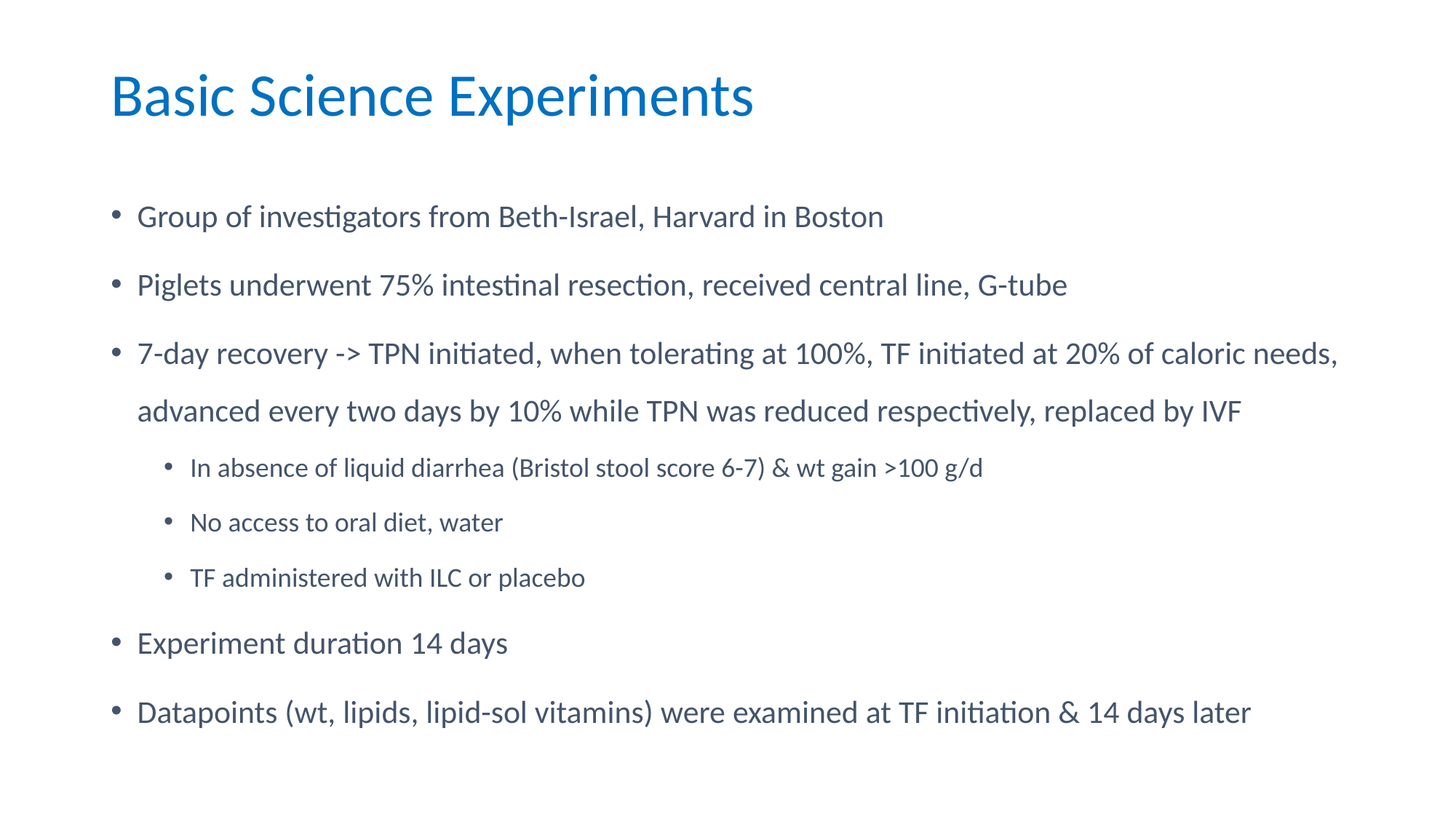

# Basic Science Experiments
Group of investigators from Beth-Israel, Harvard in Boston
Piglets underwent 75% intestinal resection, received central line, G-tube
7-day recovery -> TPN initiated, when tolerating at 100%, TF initiated at 20% of caloric needs, advanced every two days by 10% while TPN was reduced respectively, replaced by IVF
In absence of liquid diarrhea (Bristol stool score 6-7) & wt gain >100 g/d
No access to oral diet, water
TF administered with ILC or placebo
Experiment duration 14 days
Datapoints (wt, lipids, lipid-sol vitamins) were examined at TF initiation & 14 days later